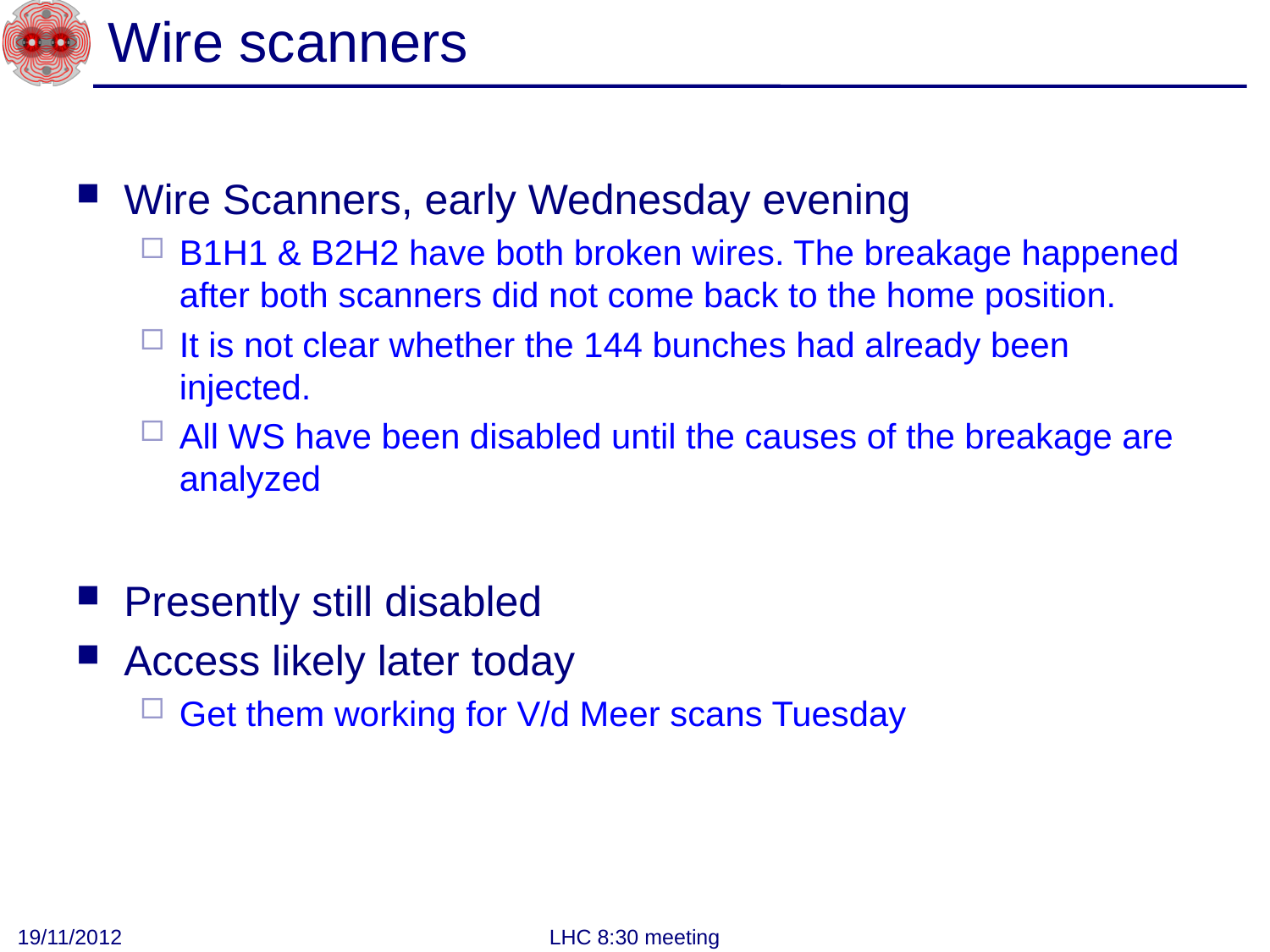

# Wire scanners
Wire Scanners, early Wednesday evening
B1H1 & B2H2 have both broken wires. The breakage happened after both scanners did not come back to the home position.
It is not clear whether the 144 bunches had already been injected.
All WS have been disabled until the causes of the breakage are analyzed

Presently still disabled
Access likely later today
Get them working for V/d Meer scans Tuesday
19/11/2012
LHC 8:30 meeting